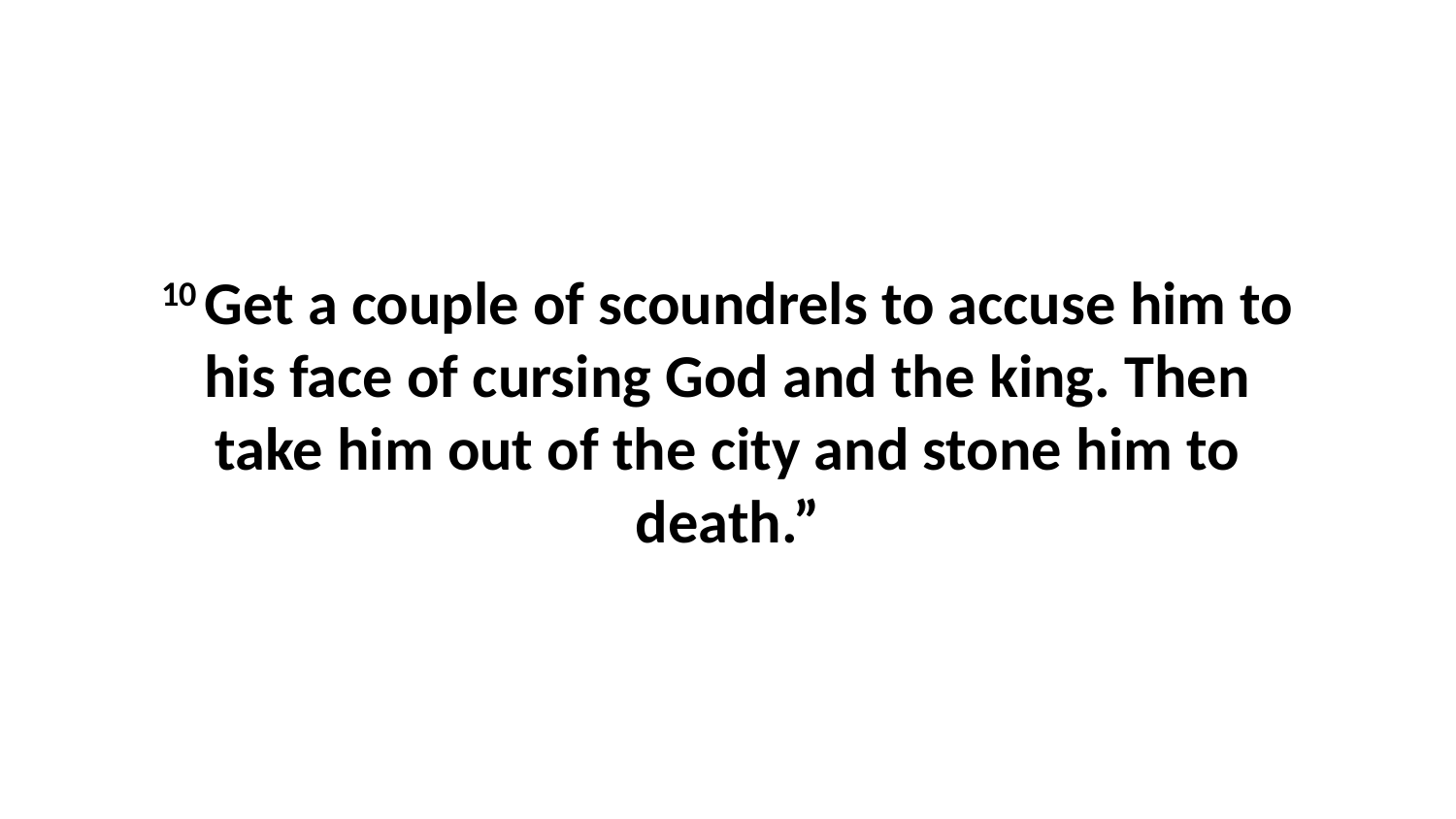

10 Get a couple of scoundrels to accuse him to his face of cursing God and the king. Then take him out of the city and stone him to death.”